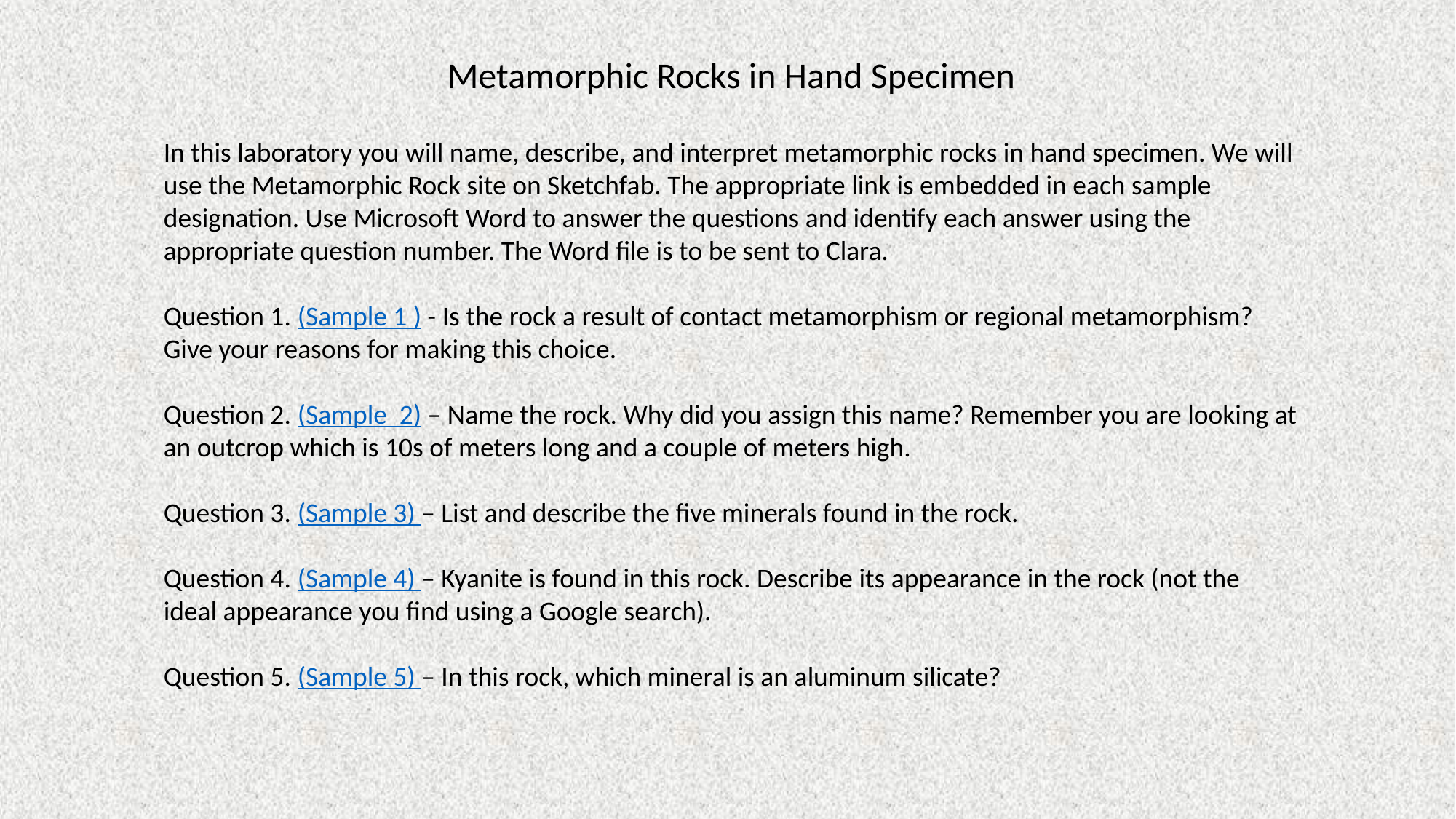

Metamorphic Rocks in Hand Specimen
In this laboratory you will name, describe, and interpret metamorphic rocks in hand specimen. We will use the Metamorphic Rock site on Sketchfab. The appropriate link is embedded in each sample designation. Use Microsoft Word to answer the questions and identify each answer using the appropriate question number. The Word file is to be sent to Clara.

Question 1. (Sample 1 ) - Is the rock a result of contact metamorphism or regional metamorphism? Give your reasons for making this choice.

Question 2. (Sample  2) – Name the rock. Why did you assign this name? Remember you are looking at an outcrop which is 10s of meters long and a couple of meters high.

Question 3. (Sample 3) – List and describe the five minerals found in the rock.

Question 4. (Sample 4) – Kyanite is found in this rock. Describe its appearance in the rock (not the ideal appearance you find using a Google search).

Question 5. (Sample 5) – In this rock, which mineral is an aluminum silicate?